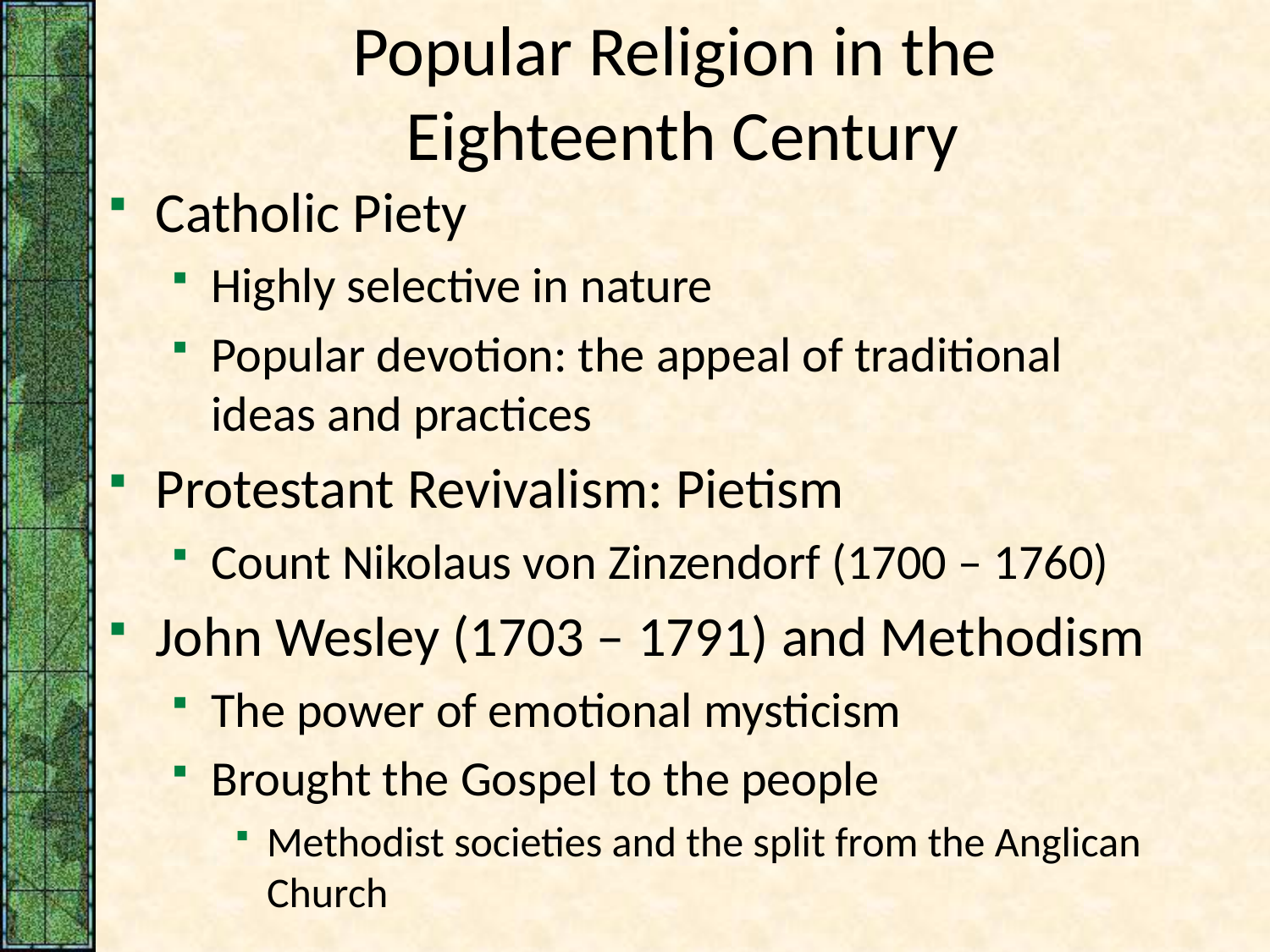

# Popular Religion in the Eighteenth Century
Catholic Piety
Highly selective in nature
Popular devotion: the appeal of traditional ideas and practices
Protestant Revivalism: Pietism
Count Nikolaus von Zinzendorf (1700 – 1760)
John Wesley (1703 – 1791) and Methodism
The power of emotional mysticism
Brought the Gospel to the people
Methodist societies and the split from the Anglican Church